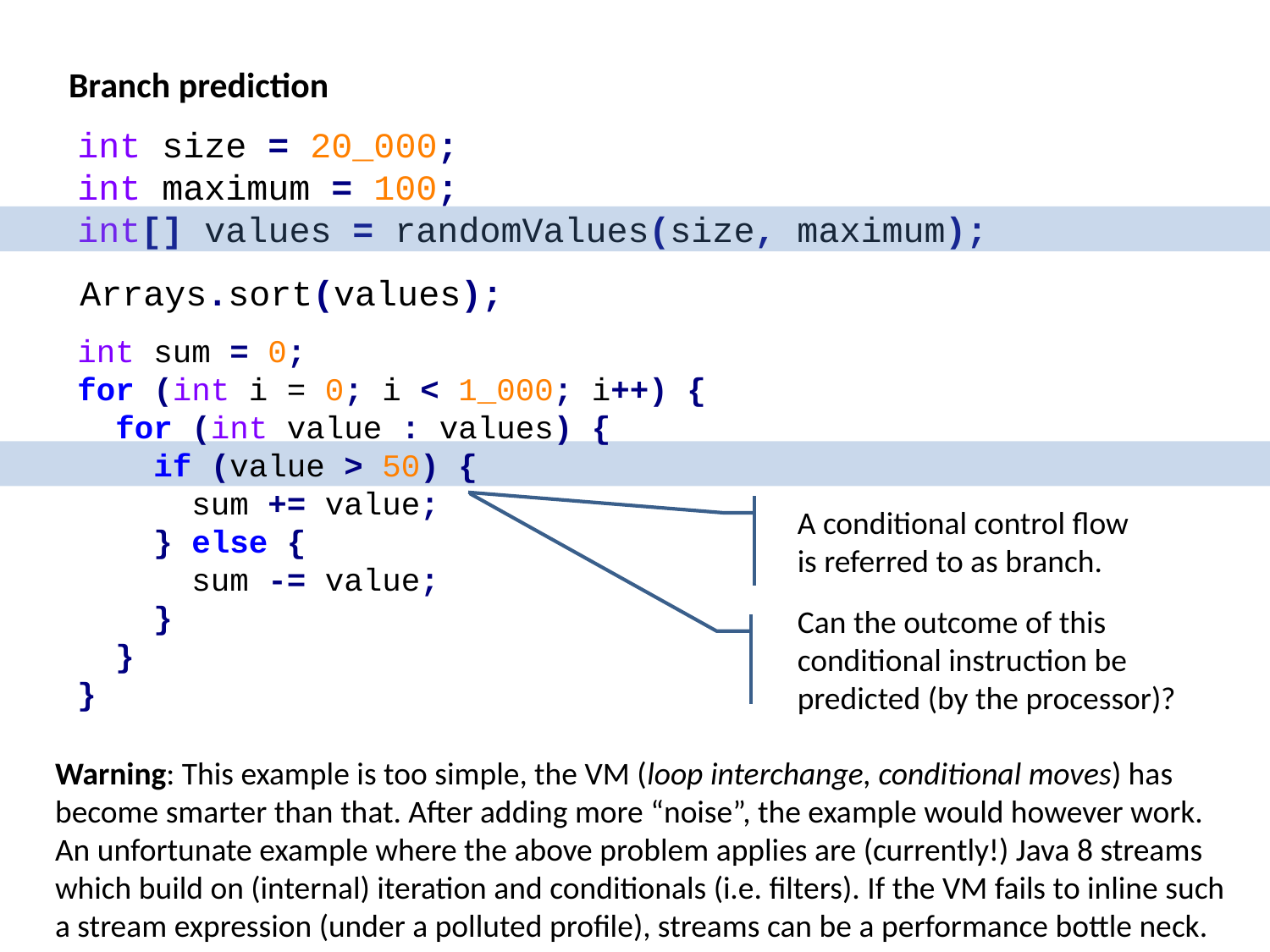

Branch prediction
int size = 20_000;
int maximum = 100;
int[] values = randomValues(size, maximum);

Arrays.sort(values);
int sum = 0;
for (int i = 0; i < 1_000; i++) {
  for (int value : values) {
    if (value > 50) {
      sum += value;
    } else {
      sum -= value;
    }
  }
}

A conditional control flow is referred to as branch.
Can the outcome of this conditional instruction be predicted (by the processor)?
Warning: This example is too simple, the VM (loop interchange, conditional moves) has
become smarter than that. After adding more “noise”, the example would however work.
An unfortunate example where the above problem applies are (currently!) Java 8 streams
which build on (internal) iteration and conditionals (i.e. filters). If the VM fails to inline such
a stream expression (under a polluted profile), streams can be a performance bottle neck.